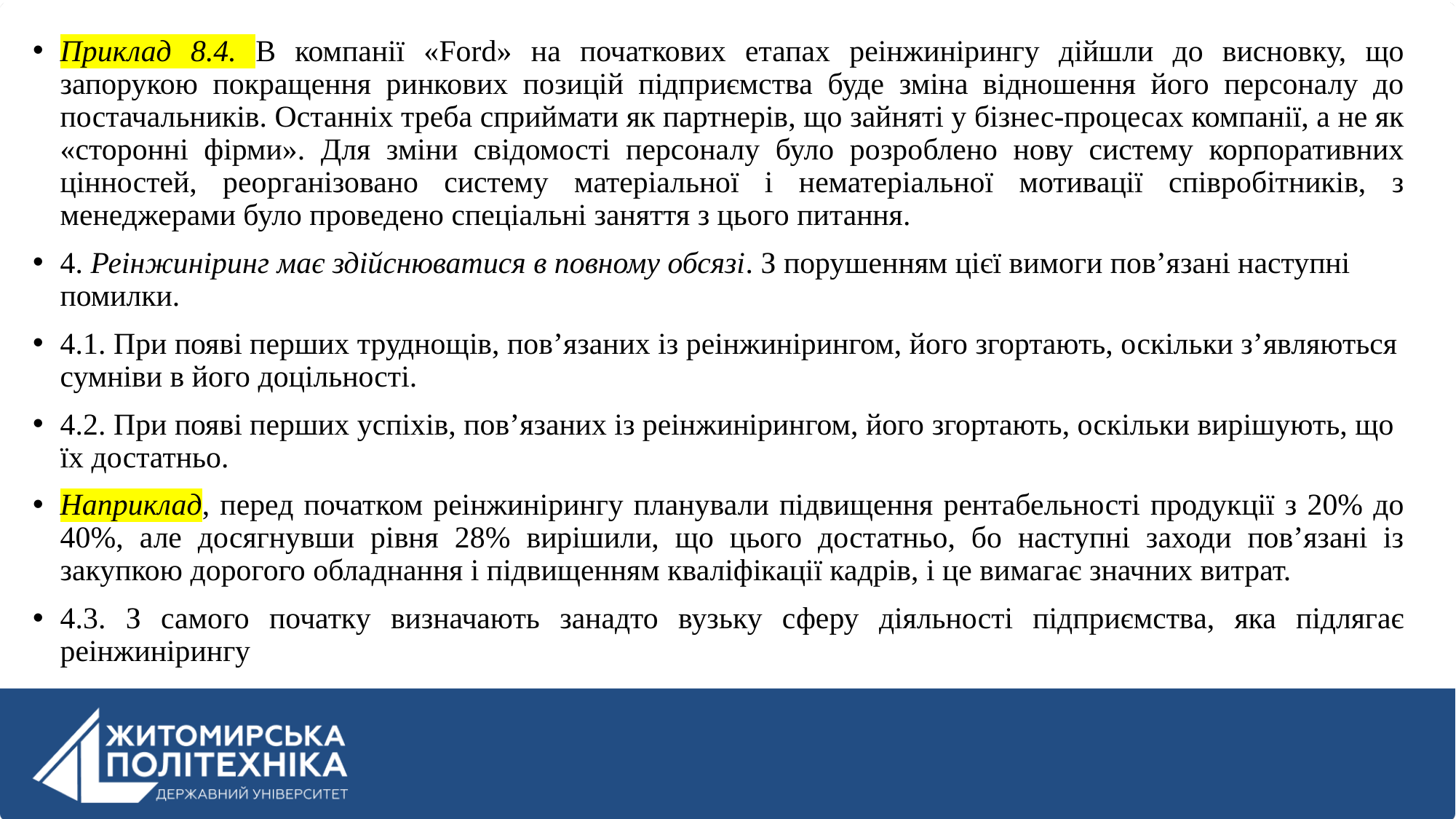

Приклад 8.4. В компанії «Ford» на початкових етапах реінжинірингу дійшли до висновку, що запорукою покращення ринкових позицій підприємства буде зміна відношення його персоналу до постачальників. Останніх треба сприймати як партнерів, що зайняті у бізнес-процесах компанії, а не як «сторонні фірми». Для зміни свідомості персоналу було розроблено нову систему корпоративних цінностей, реорганізовано систему матеріальної і нематеріальної мотивації співробітників, з менеджерами було проведено спеціальні заняття з цього питання.
4. Реінжиніринг має здійснюватися в повному обсязі. З порушенням цієї вимоги пов’язані наступні помилки.
4.1. При появі перших труднощів, пов’язаних із реінжинірингом, його згортають, оскільки з’являються сумніви в його доцільності.
4.2. При появі перших успіхів, пов’язаних із реінжинірингом, його згортають, оскільки вирішують, що їх достатньо.
Наприклад, перед початком реінжинірингу планували підвищення рентабельності продукції з 20% до 40%, але досягнувши рівня 28% вирішили, що цього достатньо, бо наступні заходи пов’язані із закупкою дорогого обладнання і підвищенням кваліфікації кадрів, і це вимагає значних витрат.
4.3. З самого початку визначають занадто вузьку сферу діяльності підприємства, яка підлягає реінжинірингу